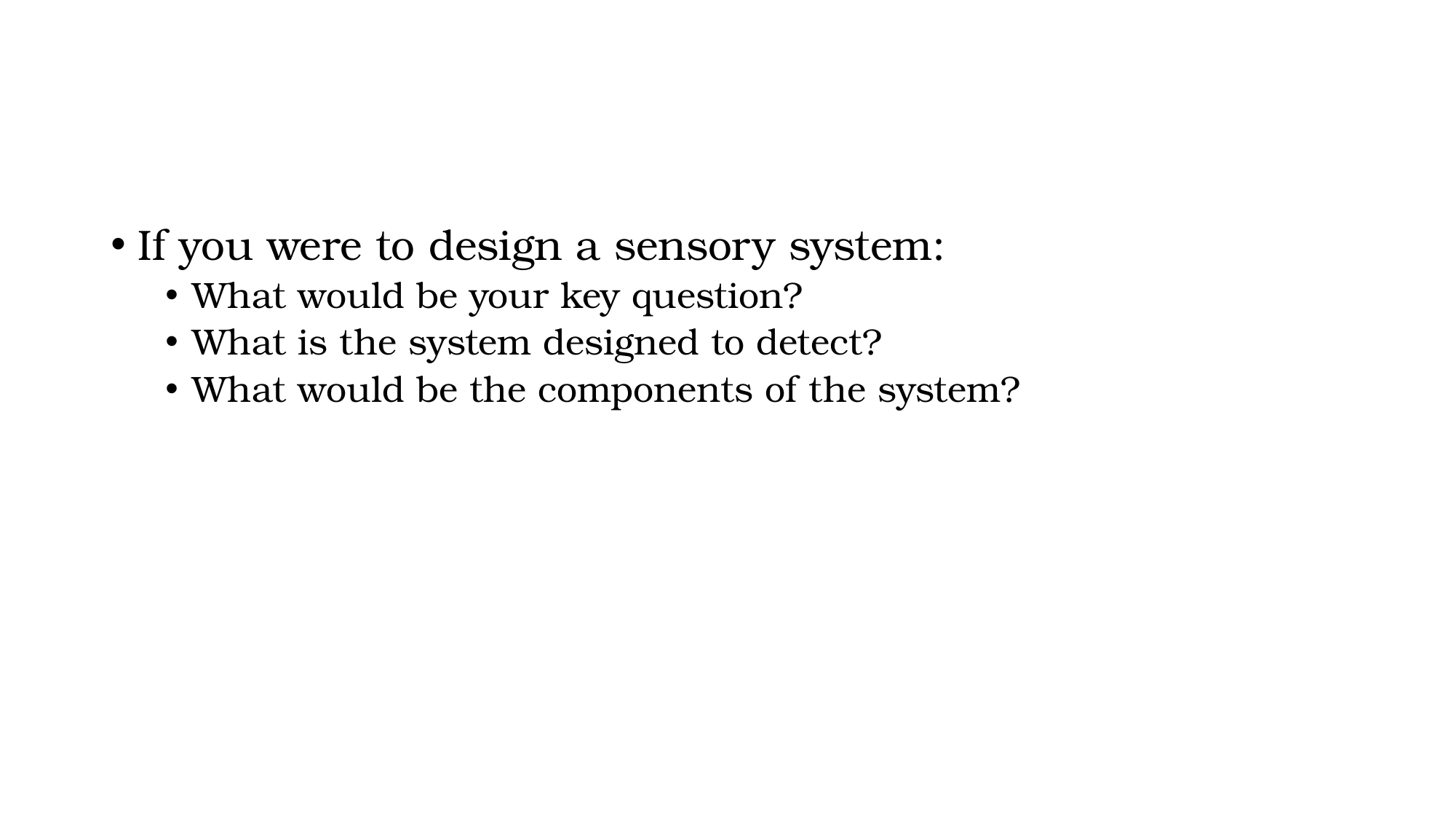

#
If you were to design a sensory system:
What would be your key question?
What is the system designed to detect?
What would be the components of the system?